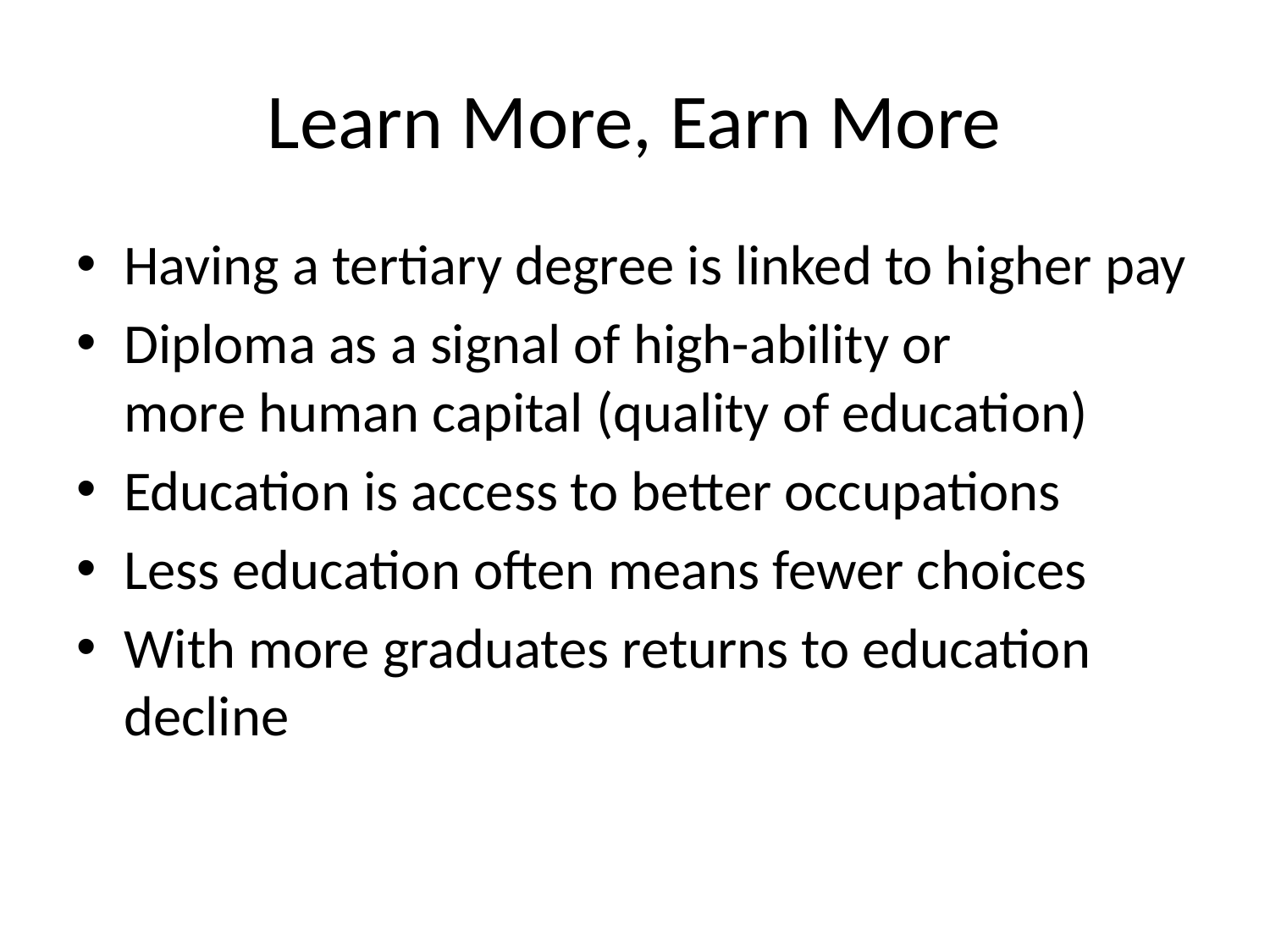

# Learn More, Earn More
Having a tertiary degree is linked to higher pay
Diploma as a signal of high-ability or
more human capital (quality of education)
Education is access to better occupations
Less education often means fewer choices
With more graduates returns to education decline